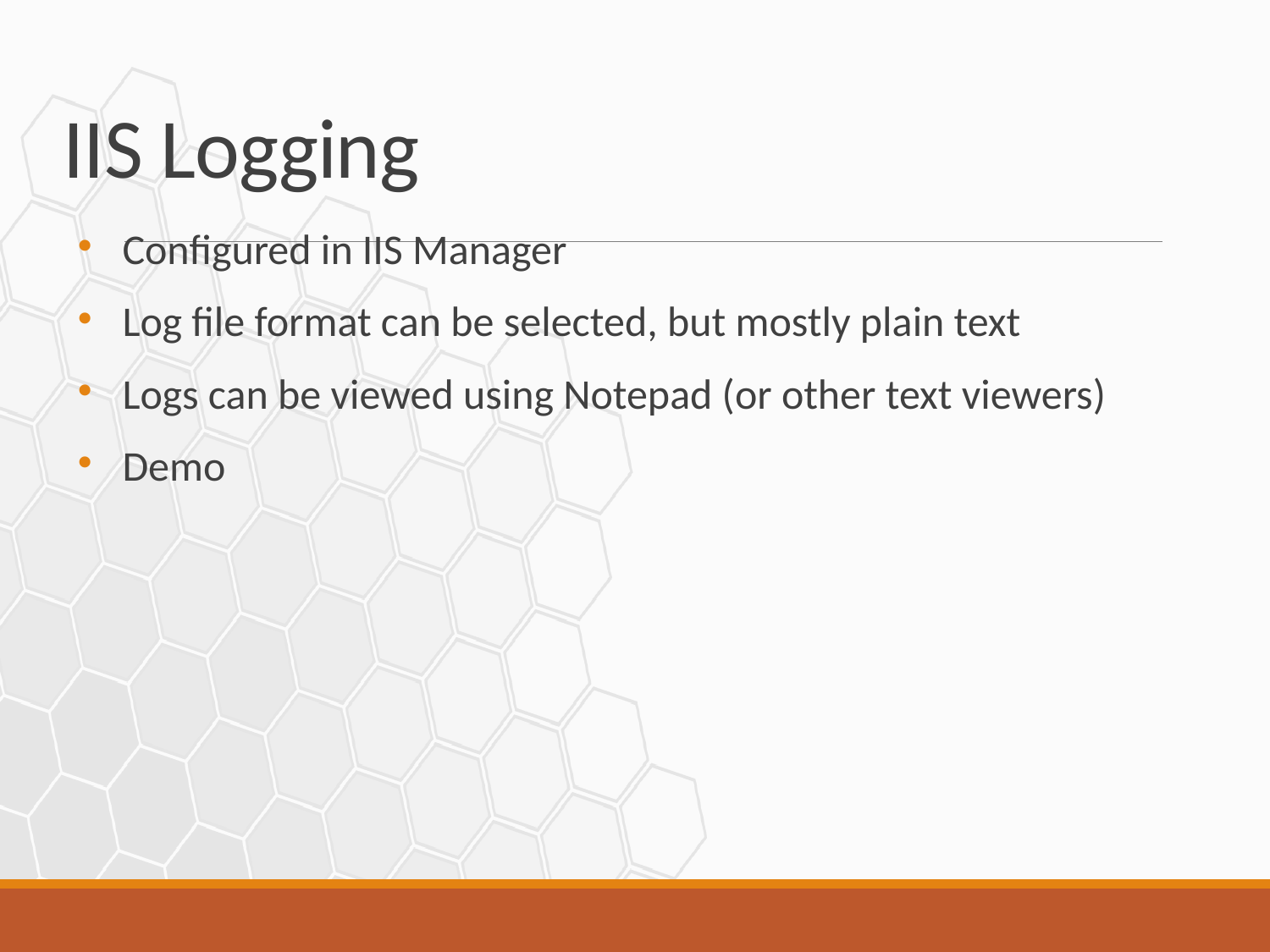

# IIS Logging
Configured in IIS Manager
Log file format can be selected, but mostly plain text
Logs can be viewed using Notepad (or other text viewers)
Demo